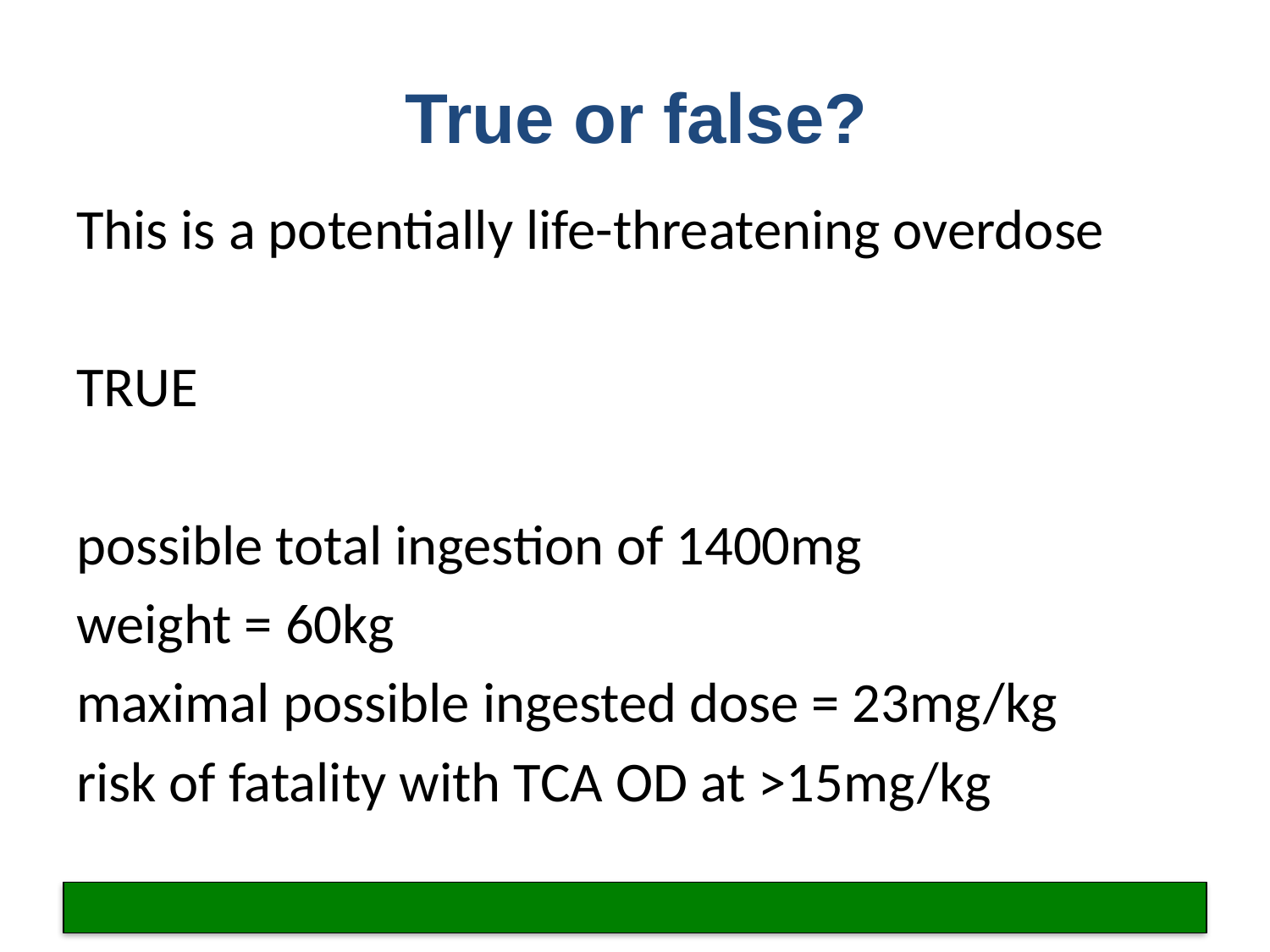

# True or false?
This is a potentially life-threatening overdose

TRUE

possible total ingestion of 1400mg
weight = 60kg
maximal possible ingested dose = 23mg/kg
risk of fatality with TCA OD at >15mg/kg